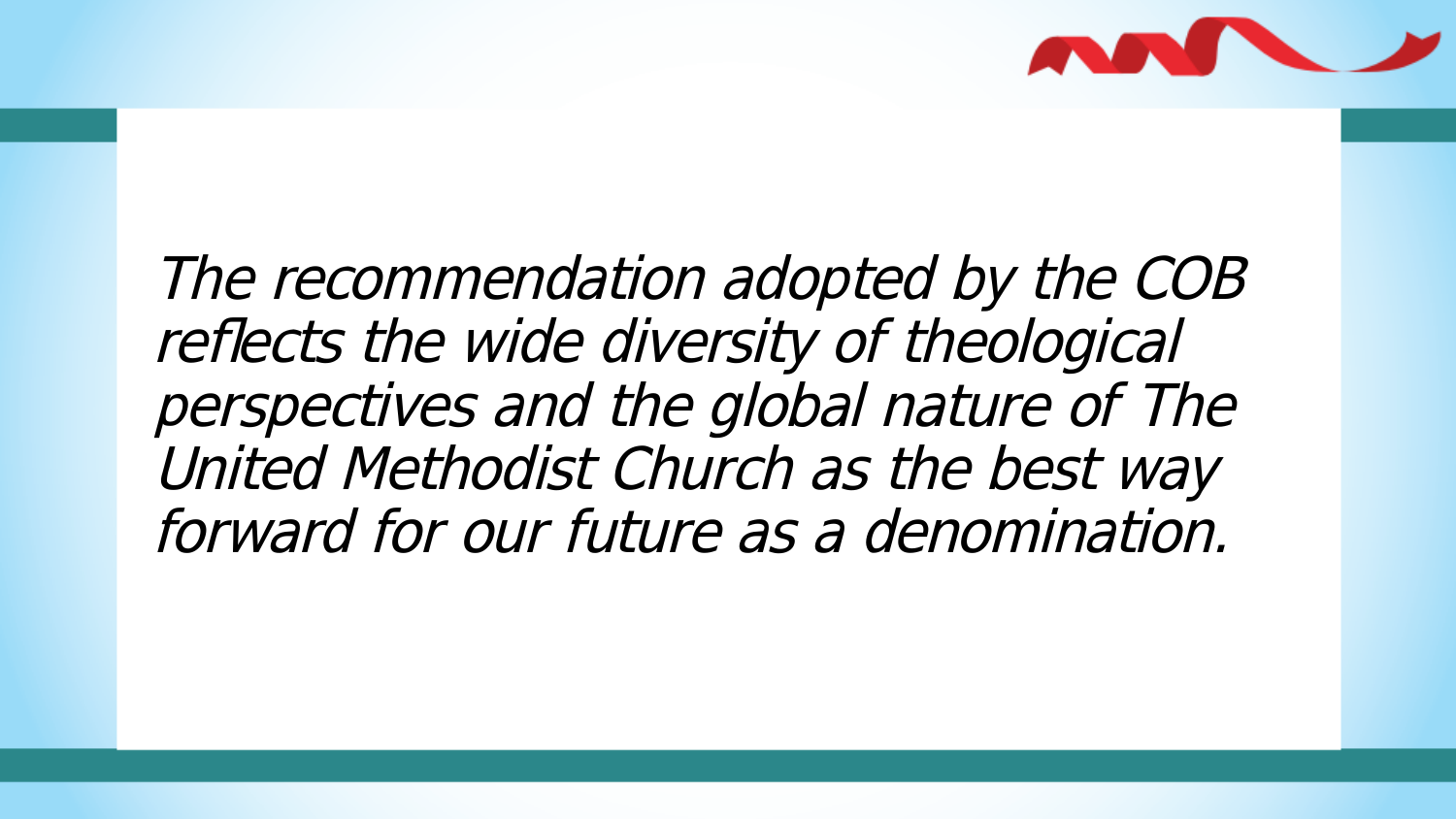

The recommendation adopted by the COB reflects the wide diversity of theological perspectives and the global nature of The United Methodist Church as the best way forward for our future as a denomination.